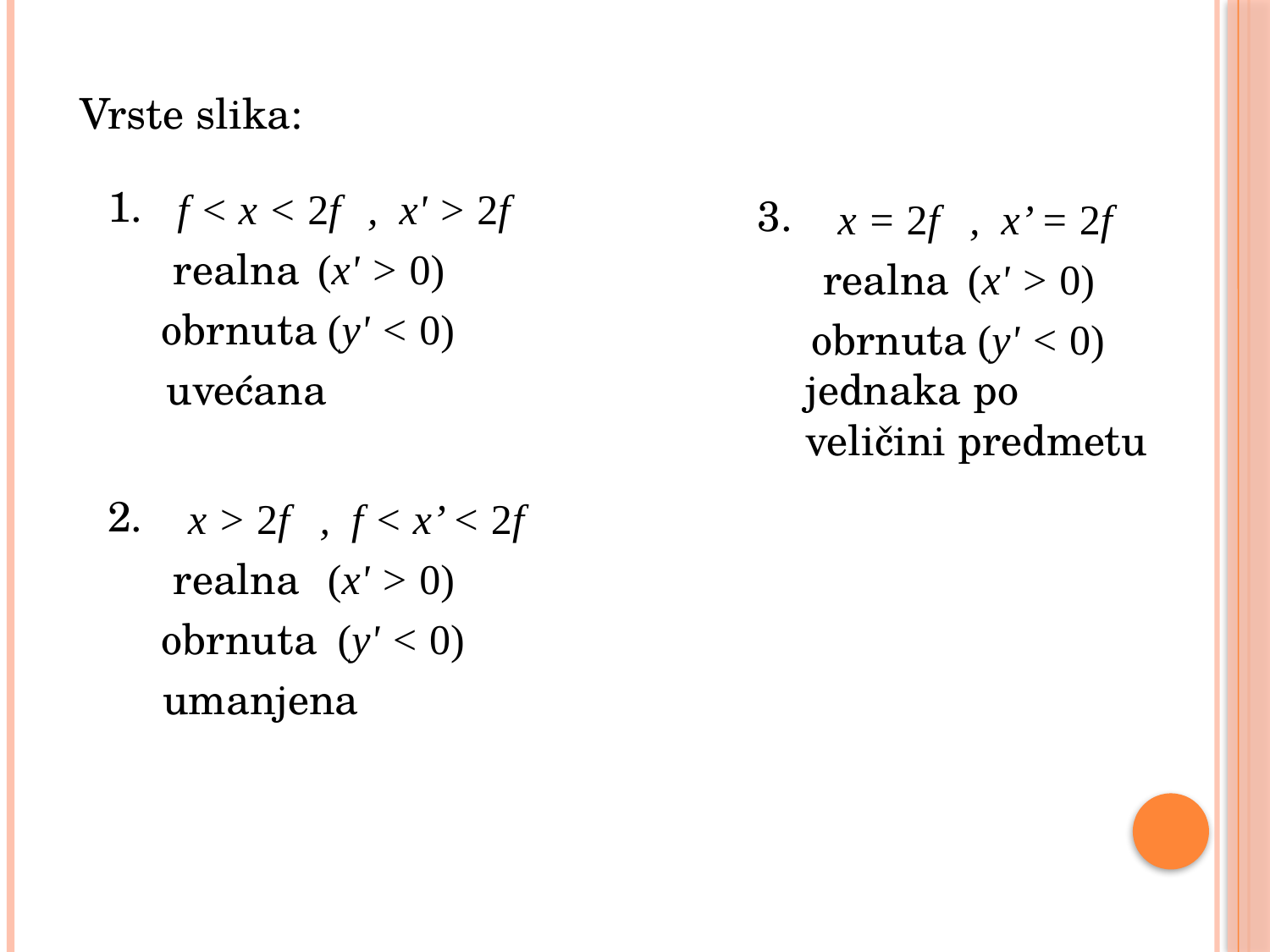

Vrste slika:
1.
f < x < 2f
,  x' > 2f
3.
 x = 2f
,  x’ = 2f
realna
(x' > 0)
realna
(x' > 0)
obrnuta
(y' < 0)
obrnuta
(y' < 0)
uvećana
jednaka po
veličini predmetu
2.
 x > 2f
,  f < x’ < 2f
realna
(x' > 0)
obrnuta
(y' < 0)
umanjena